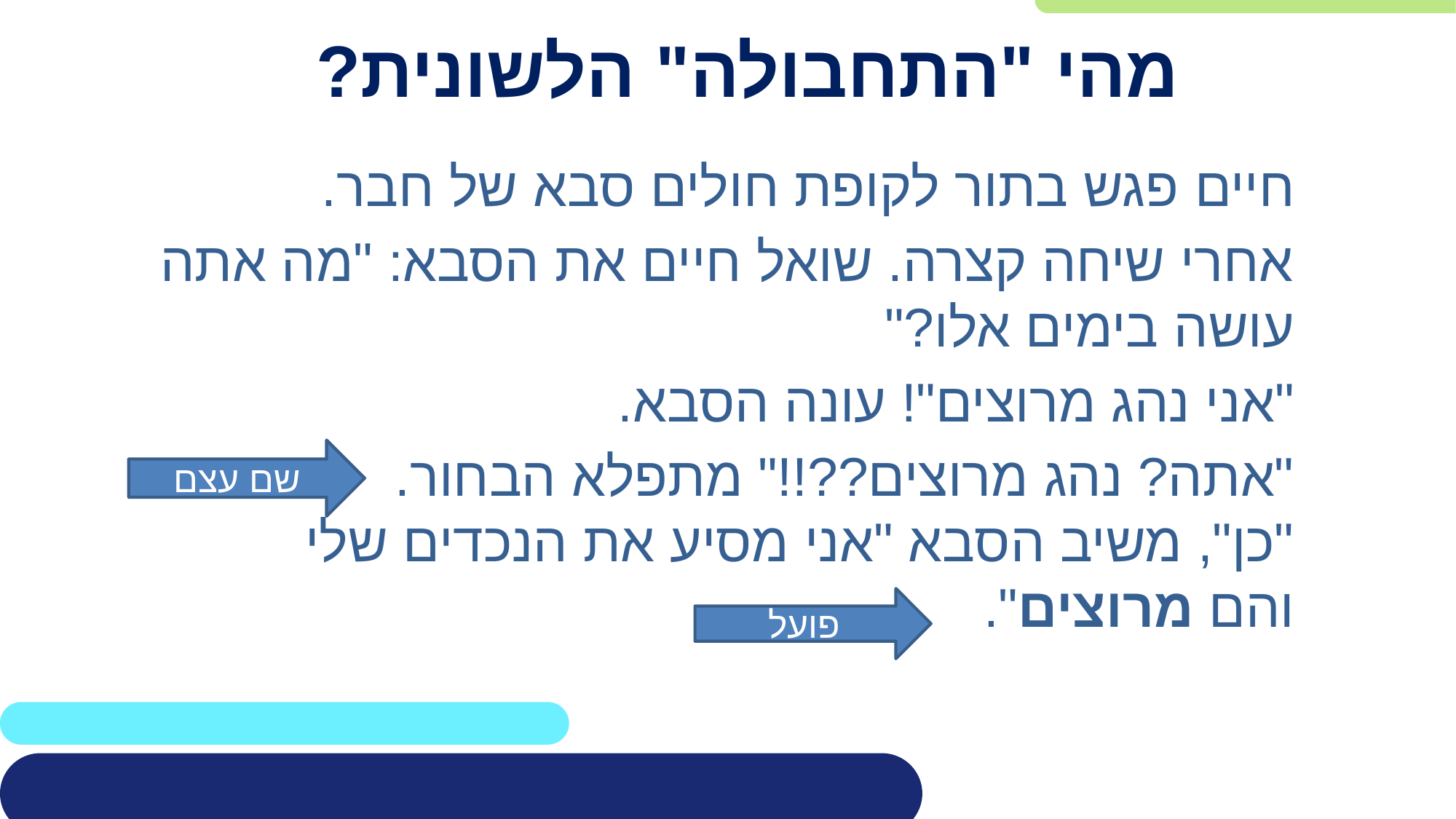

# מהי "התחבולה" הלשונית?
חיים פגש בתור לקופת חולים סבא של חבר.
אחרי שיחה קצרה. שואל חיים את הסבא: "מה אתה עושה בימים אלו?"
"אני נהג מרוצים"! עונה הסבא.
"אתה? נהג מרוצים??!!" מתפלא הבחור.
"כן", משיב הסבא "אני מסיע את הנכדים שלי
והם מרוצים".

שם עצם
פועל